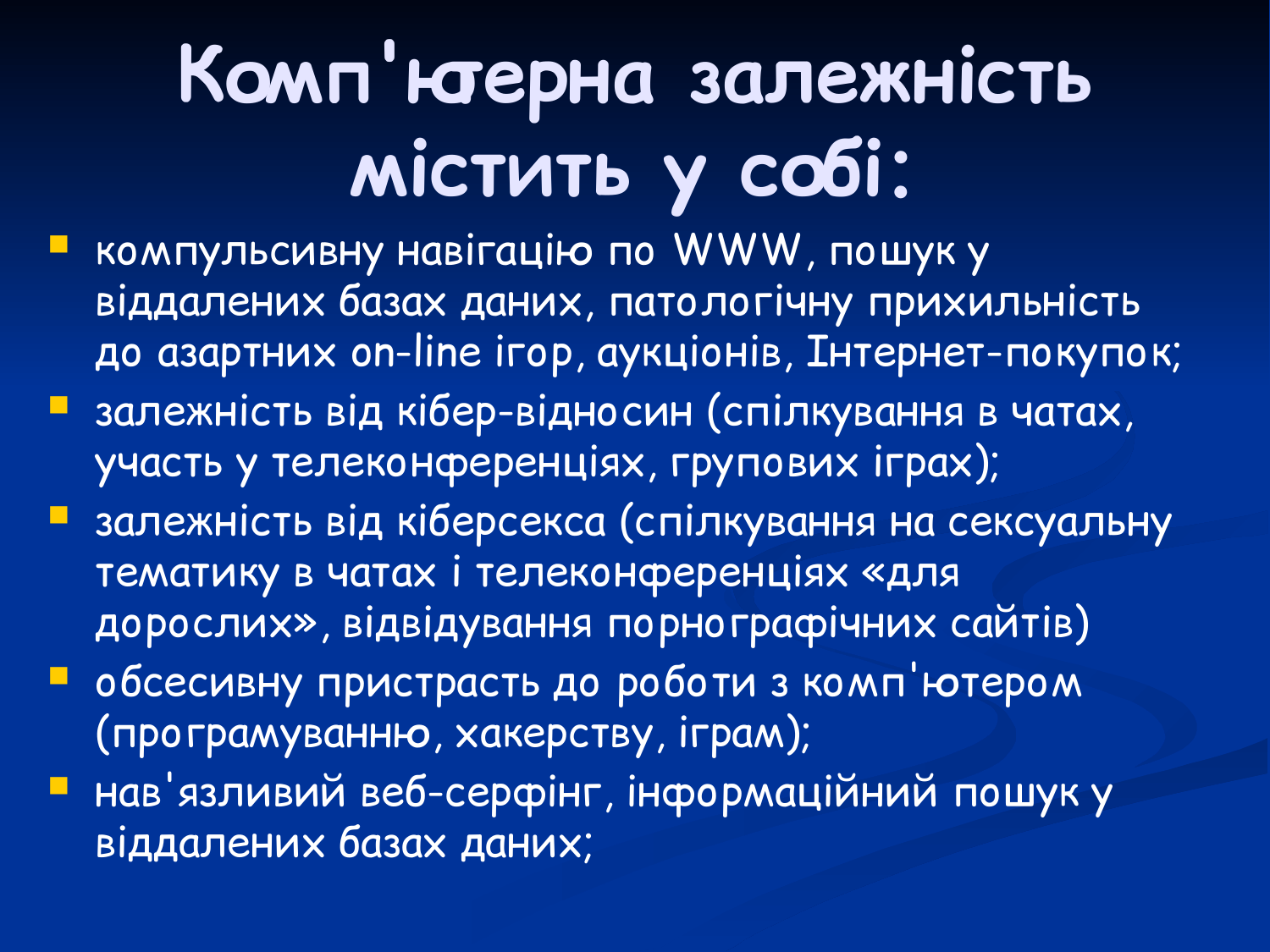

# Комп'ютерна залежність містить у собі:
компульсивну навігацію по WWW, пошук у віддалених базах даних, патологічну прихильність до азартних on-line ігор, аукціонів, Інтернет-покупок;
залежність від кібер-відносин (спілкування в чатах, участь у телеконференціях, групових іграх);
залежність від кіберсекса (спілкування на сексуальну тематику в чатах і телеконференціях «для дорослих», відвідування порнографічних сайтів)
обсесивну пристрасть до роботи з комп'ютером (програмуванню, хакерству, іграм);
нав'язливий веб-серфінг, інформаційний пошук у віддалених базах даних;